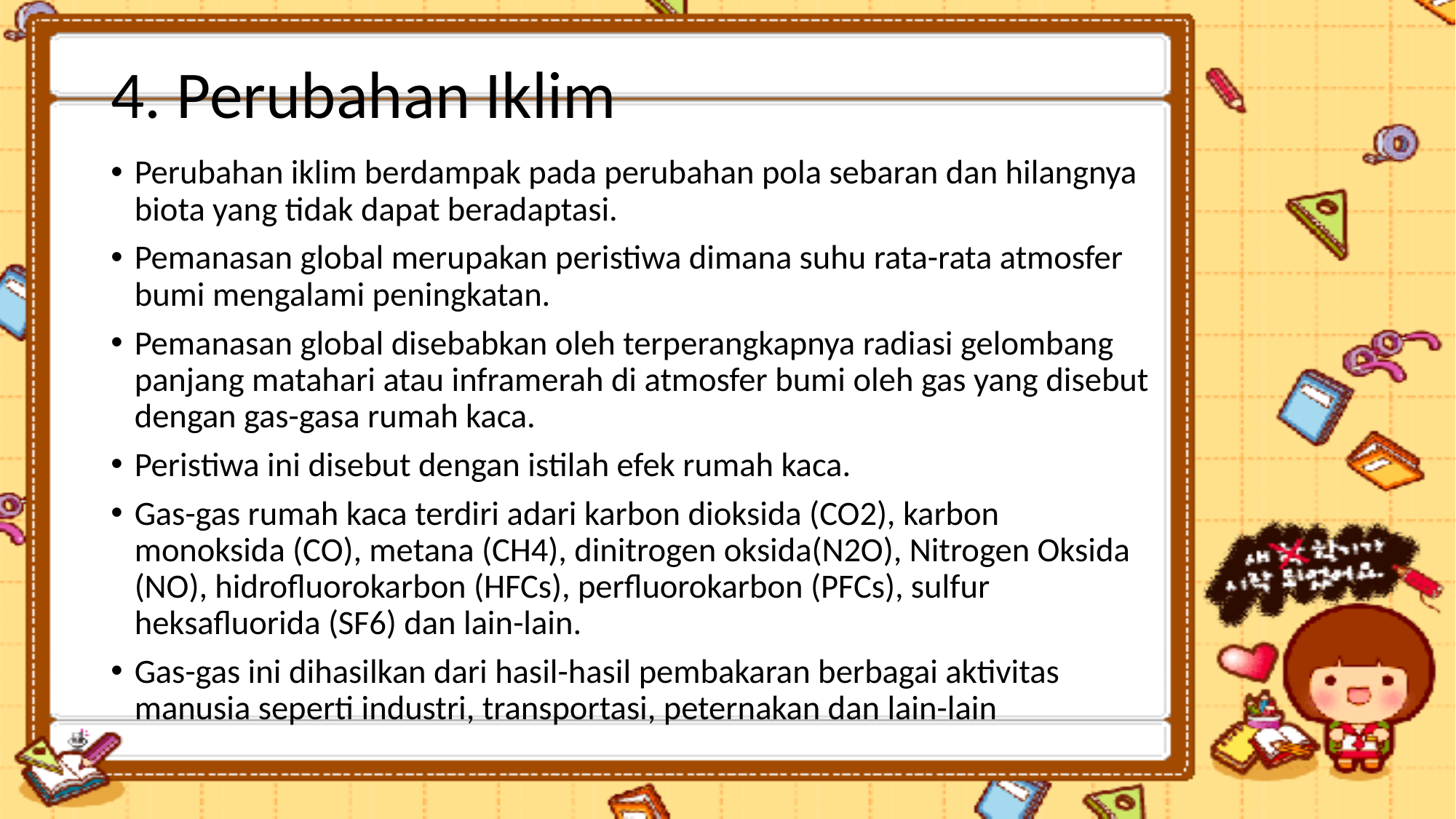

# 4. Perubahan Iklim
Perubahan iklim berdampak pada perubahan pola sebaran dan hilangnya biota yang tidak dapat beradaptasi.
Pemanasan global merupakan peristiwa dimana suhu rata-rata atmosfer bumi mengalami peningkatan.
Pemanasan global disebabkan oleh terperangkapnya radiasi gelombang panjang matahari atau inframerah di atmosfer bumi oleh gas yang disebut dengan gas-gasa rumah kaca.
Peristiwa ini disebut dengan istilah efek rumah kaca.
Gas-gas rumah kaca terdiri adari karbon dioksida (CO2), karbon monoksida (CO), metana (CH4), dinitrogen oksida(N2O), Nitrogen Oksida (NO), hidrofluorokarbon (HFCs), perfluorokarbon (PFCs), sulfur heksafluorida (SF6) dan lain-lain.
Gas-gas ini dihasilkan dari hasil-hasil pembakaran berbagai aktivitas manusia seperti industri, transportasi, peternakan dan lain-lain